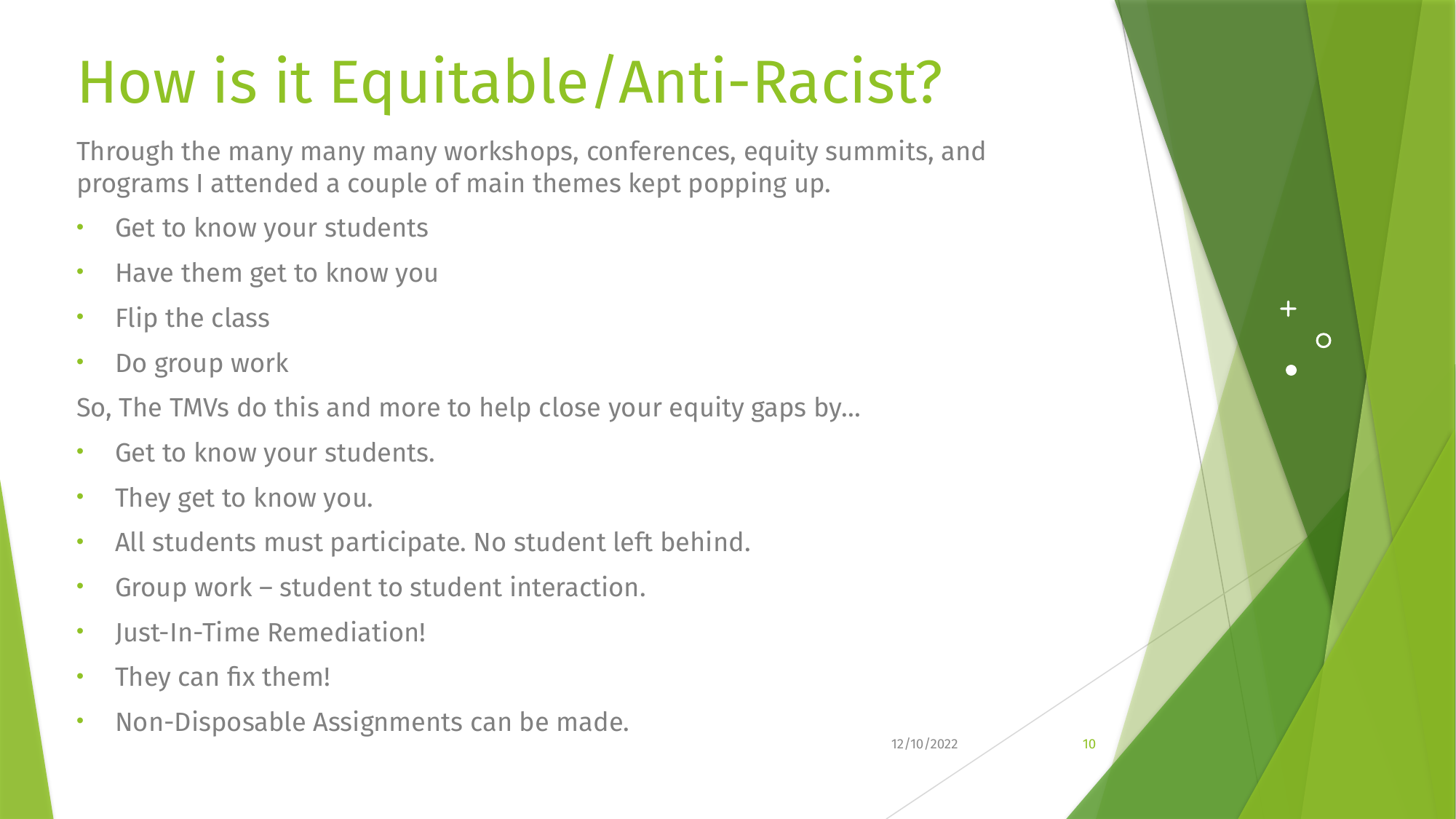

# How is it Equitable/Anti-Racist?
Through the many many many workshops, conferences, equity summits, and programs I attended a couple of main themes kept popping up.
Get to know your students
Have them get to know you
Flip the class
Do group work
So, The TMVs do this and more to help close your equity gaps by…
Get to know your students.
They get to know you.
All students must participate. No student left behind.
Group work – student to student interaction.
Just-In-Time Remediation!
They can fix them!
Non-Disposable Assignments can be made.

12/10/2022
10